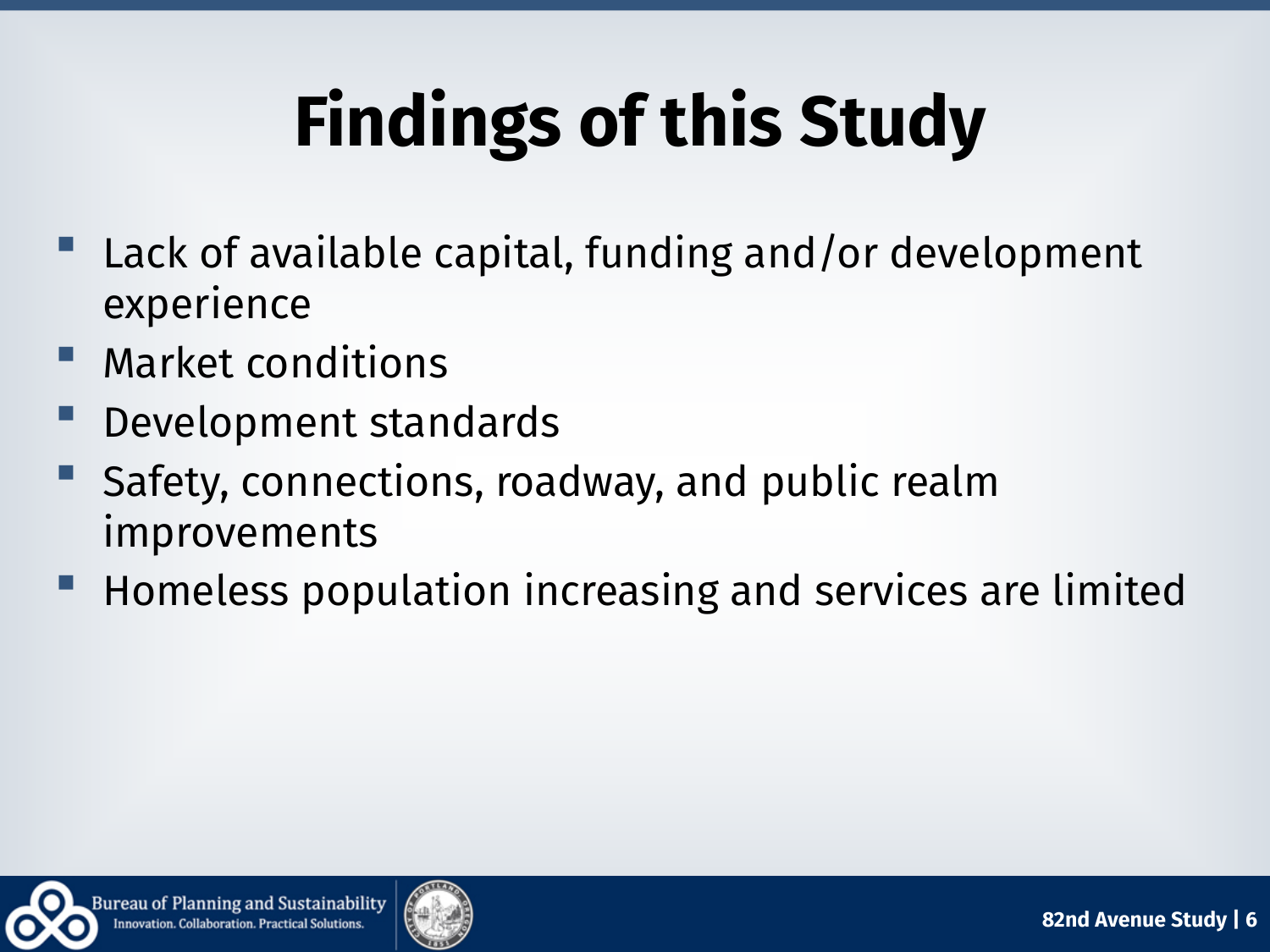

# Findings of this Study
Lack of available capital, funding and/or development experience
Market conditions
Development standards
Safety, connections, roadway, and public realm improvements
Homeless population increasing and services are limited

82nd Avenue Study | 6